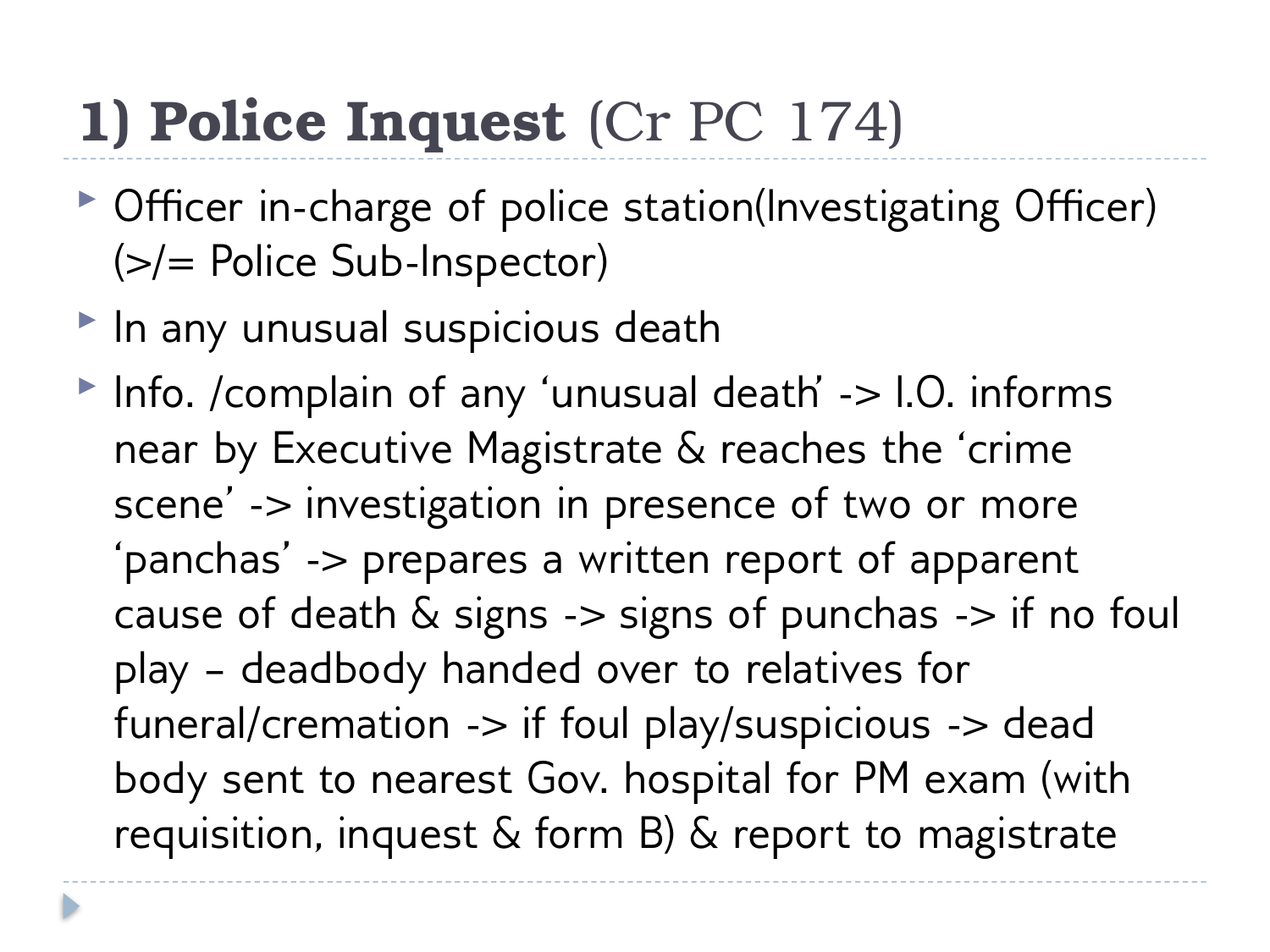

# 1) Police Inquest (Cr PC 174)
Officer in-charge of police station(Investigating Officer)
(>/= Police Sub-Inspector)
In any unusual suspicious death
Info. /complain of any ‘unusual death’ -> I.O. informs near by Executive Magistrate & reaches the ‘crime scene’ -> investigation in presence of two or more ‘panchas’ -> prepares a written report of apparent cause of death & signs -> signs of punchas -> if no foul play – deadbody handed over to relatives for funeral/cremation -> if foul play/suspicious -> dead body sent to nearest Gov. hospital for PM exam (with requisition, inquest & form B) & report to magistrate